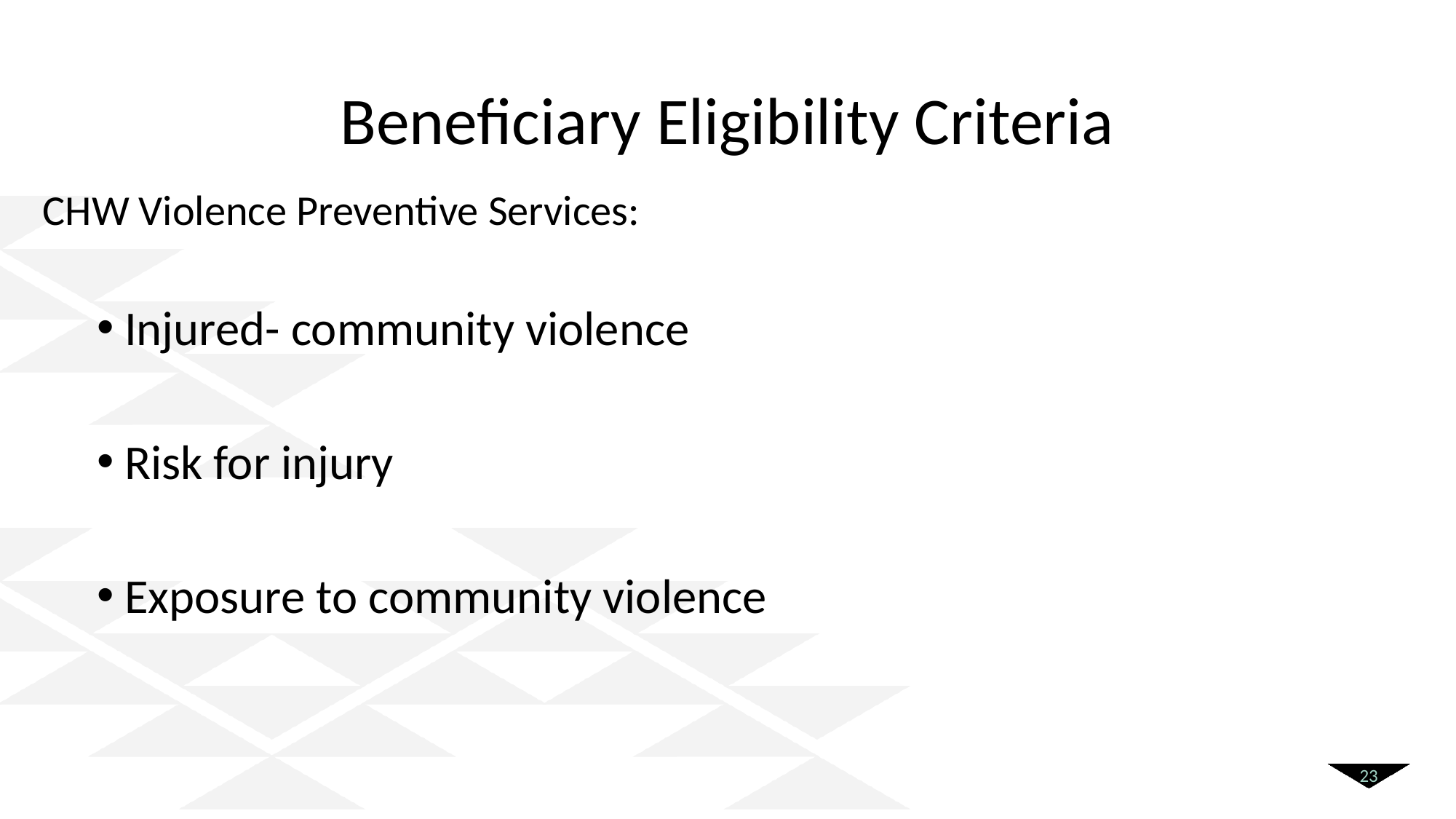

# Beneficiary Eligibility Criteria
CHW Violence Preventive Services:

Injured- community violence

Risk for injury

Exposure to community violence

23